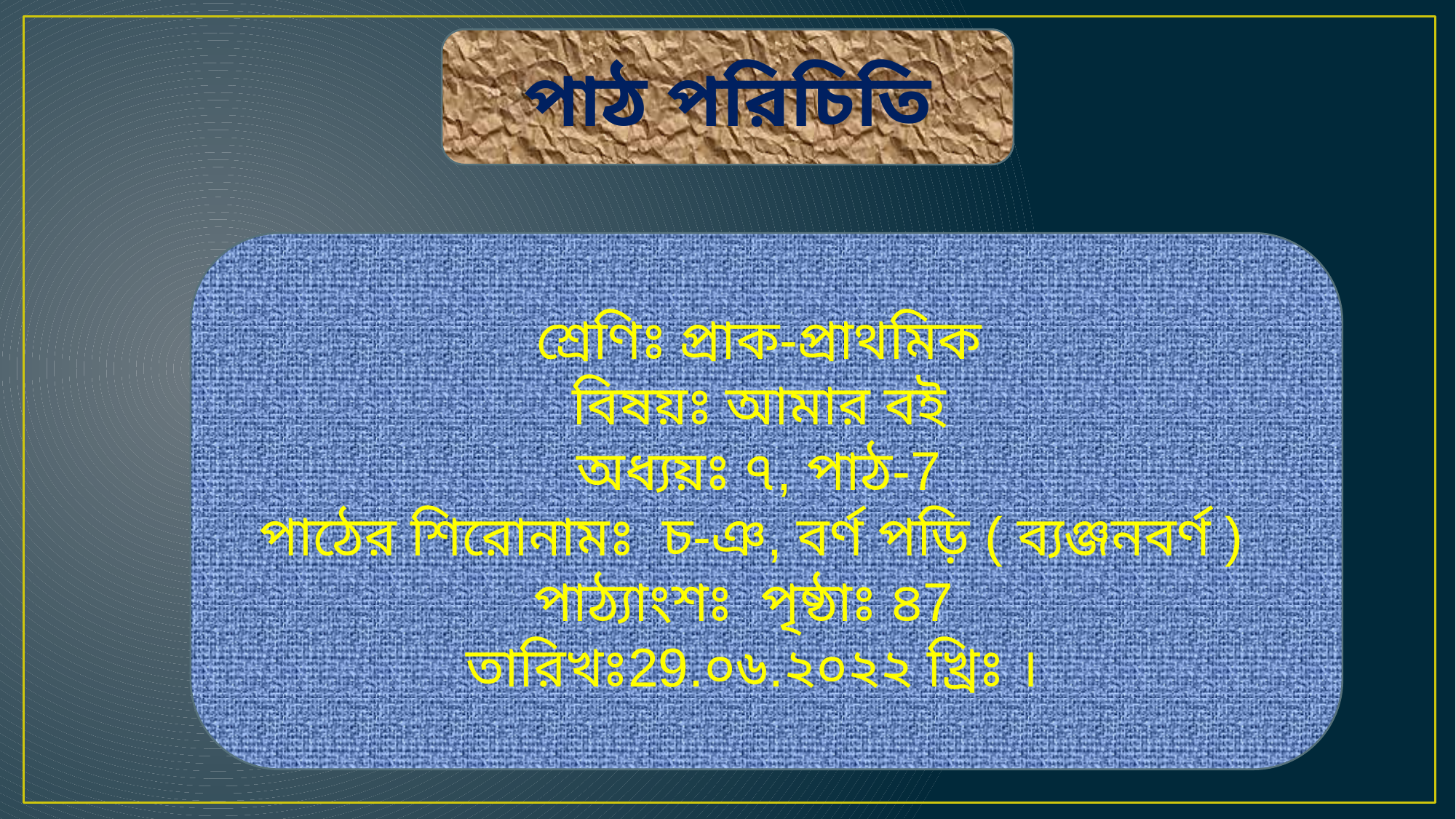

পাঠ পরিচিতি

শ্রেণিঃ প্রাক-প্রাথমিক
বিষয়ঃ আমার বই
অধ্যয়ঃ ৭, পাঠ-7
পাঠের শিরোনামঃ  চ-ঞ, বর্ণ পড়ি ( ব্যঞ্জনবর্ণ )
পাঠ্যাংশঃ  পৃষ্ঠাঃ ৪7
তারিখঃ29.০৬.২০২২ খ্রিঃ ।